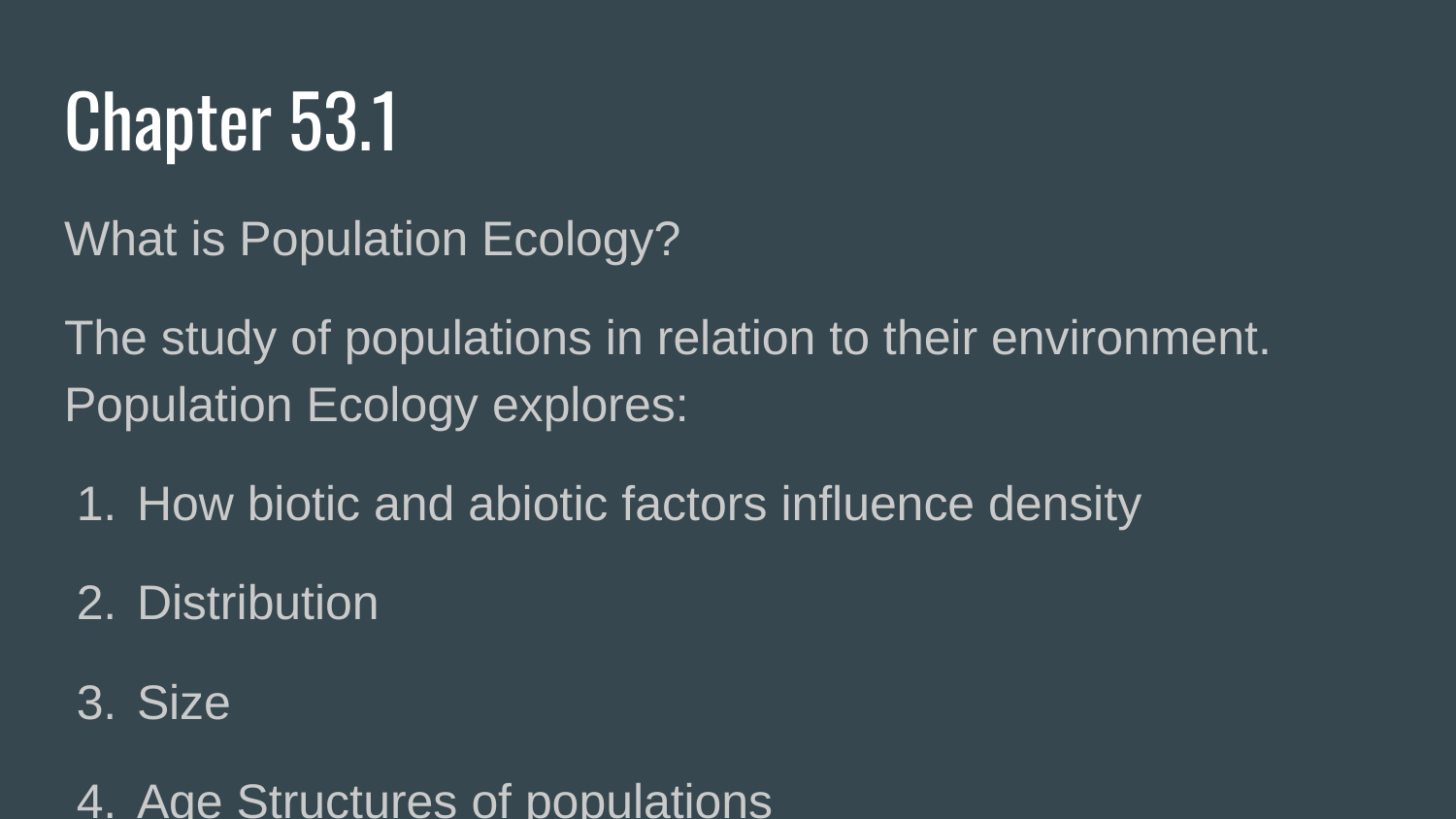

# Chapter 53.1
What is Population Ecology?
The study of populations in relation to their environment. Population Ecology explores:
How biotic and abiotic factors influence density
Distribution
Size
Age Structures of populations